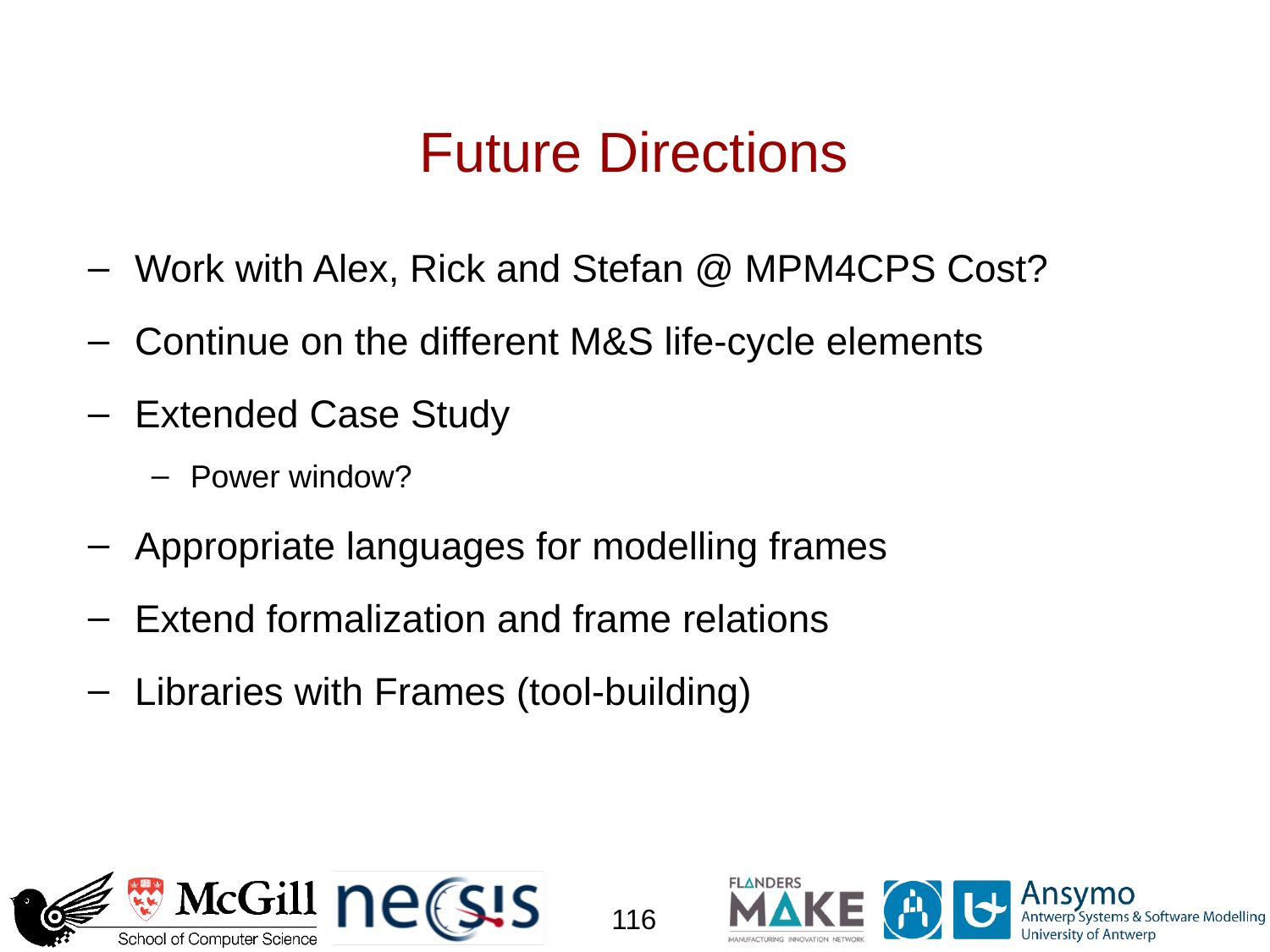

# Future Directions
Work with Alex, Rick and Stefan @ MPM4CPS Cost?
Continue on the different M&S life-cycle elements
Extended Case Study
Power window?
Appropriate languages for modelling frames
Extend formalization and frame relations
Libraries with Frames (tool-building)